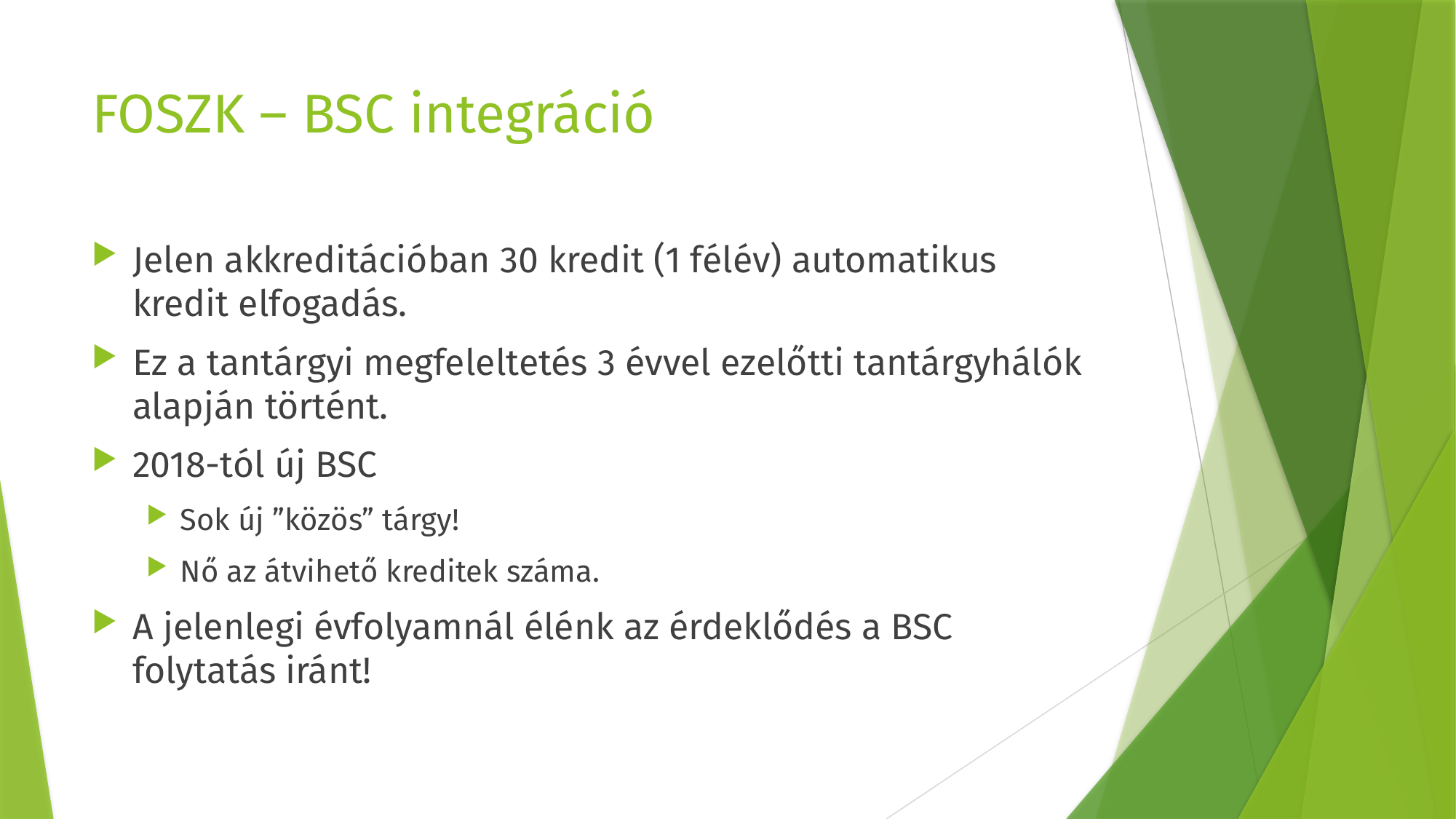

# FOSZK – BSC integráció
Jelen akkreditációban 30 kredit (1 félév) automatikus kredit elfogadás.
Ez a tantárgyi megfeleltetés 3 évvel ezelőtti tantárgyhálók alapján történt.
2018-tól új BSC
Sok új ”közös” tárgy!
Nő az átvihető kreditek száma.
A jelenlegi évfolyamnál élénk az érdeklődés a BSC folytatás iránt!